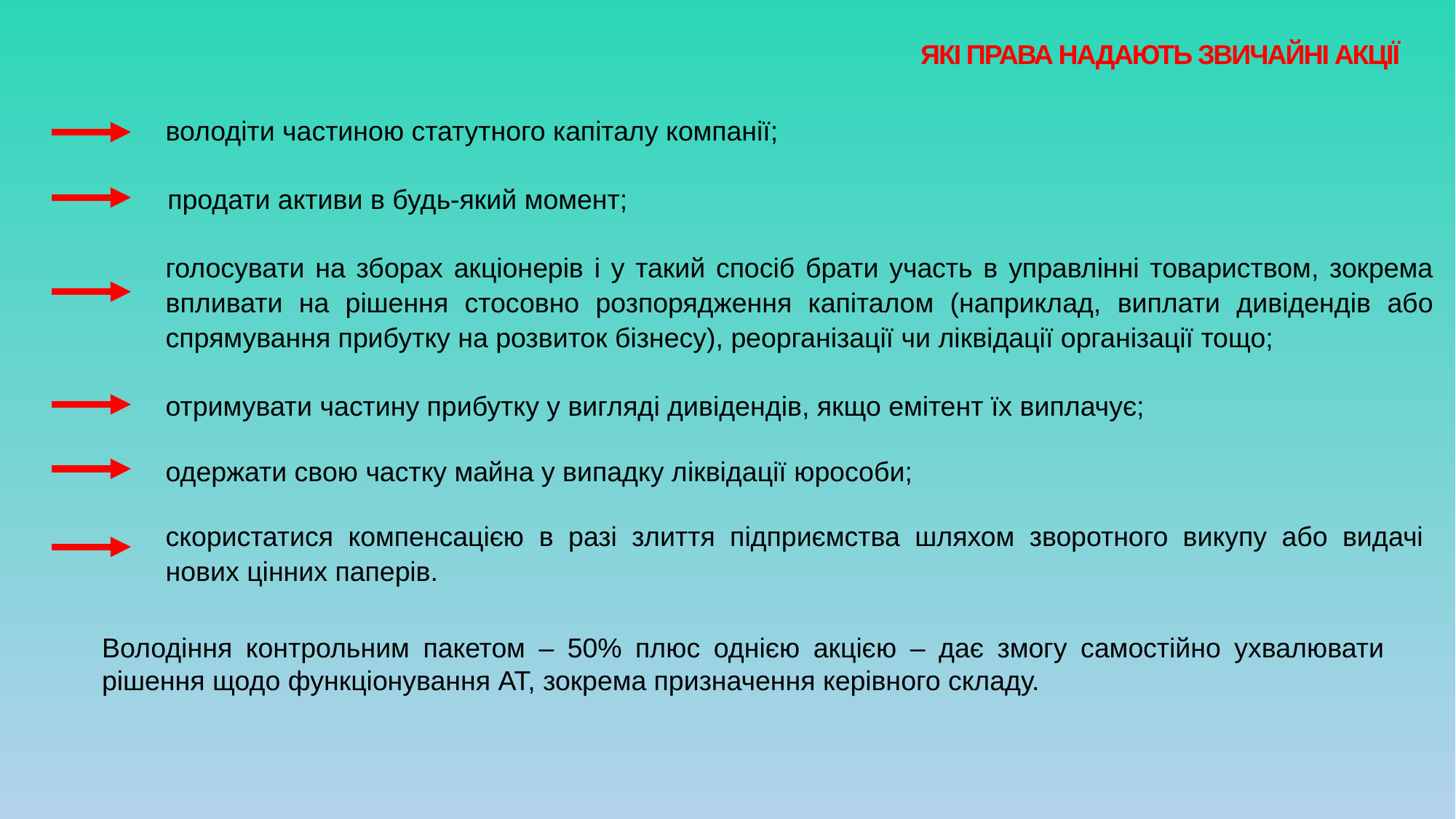

Які права надають звичайні акції
володіти частиною статутного капіталу компанії;
продати активи в будь-який момент;
голосувати на зборах акціонерів і у такий спосіб брати участь в управлінні товариством, зокрема впливати на рішення стосовно розпорядження капіталом (наприклад, виплати дивідендів або спрямування прибутку на розвиток бізнесу), реорганізації чи ліквідації організації тощо;
отримувати частину прибутку у вигляді дивідендів, якщо емітент їх виплачує;
одержати свою частку майна у випадку ліквідації юрособи;
скористатися компенсацією в разі злиття підприємства шляхом зворотного викупу або видачі нових цінних паперів.
Володіння контрольним пакетом – 50% плюс однією акцією – дає змогу самостійно ухвалювати рішення щодо функціонування АТ, зокрема призначення керівного складу.